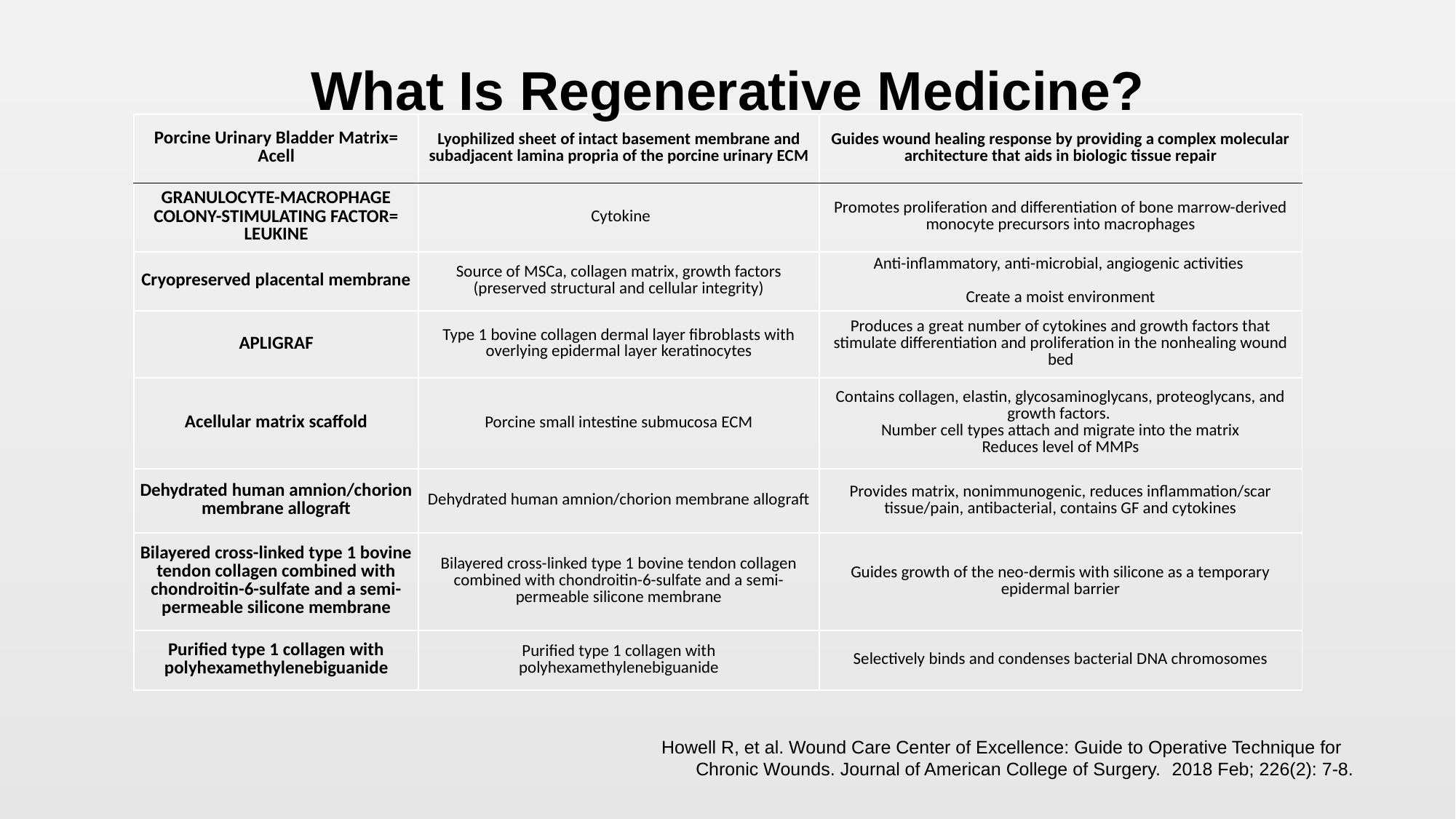

What Is Regenerative Medicine?
| Porcine Urinary Bladder Matrix= Acell | Lyophilized sheet of intact basement membrane and subadjacent lamina propria of the porcine urinary ECM | Guides wound healing response by providing a complex molecular architecture that aids in biologic tissue repair |
| --- | --- | --- |
| GRANULOCYTE-MACROPHAGE COLONY-STIMULATING FACTOR= LEUKINE | Cytokine | Promotes proliferation and differentiation of bone marrow-derived monocyte precursors into macrophages |
| Cryopreserved placental membrane | Source of MSCa, collagen matrix, growth factors (preserved structural and cellular integrity) | Anti-inflammatory, anti-microbial, angiogenic activities   Create a moist environment |
| APLIGRAF | Type 1 bovine collagen dermal layer fibroblasts with overlying epidermal layer keratinocytes | Produces a great number of cytokines and growth factors that stimulate differentiation and proliferation in the nonhealing wound bed |
| Acellular matrix scaffold | Porcine small intestine submucosa ECM | Contains collagen, elastin, glycosaminoglycans, proteoglycans, and growth factors. Number cell types attach and migrate into the matrix Reduces level of MMPs |
| Dehydrated human amnion/chorion membrane allograft | Dehydrated human amnion/chorion membrane allograft | Provides matrix, nonimmunogenic, reduces inflammation/scar tissue/pain, antibacterial, contains GF and cytokines |
| Bilayered cross-linked type 1 bovine tendon collagen combined with chondroitin-6-sulfate and a semi-permeable silicone membrane | Bilayered cross-linked type 1 bovine tendon collagen combined with chondroitin-6-sulfate and a semi-permeable silicone membrane | Guides growth of the neo-dermis with silicone as a temporary epidermal barrier |
| Purified type 1 collagen with polyhexamethylenebiguanide | Purified type 1 collagen with polyhexamethylenebiguanide | Selectively binds and condenses bacterial DNA chromosomes |
Howell R, et al. Wound Care Center of Excellence: Guide to Operative Technique for Chronic Wounds. Journal of American College of Surgery.  2018 Feb; 226(2): 7-8.